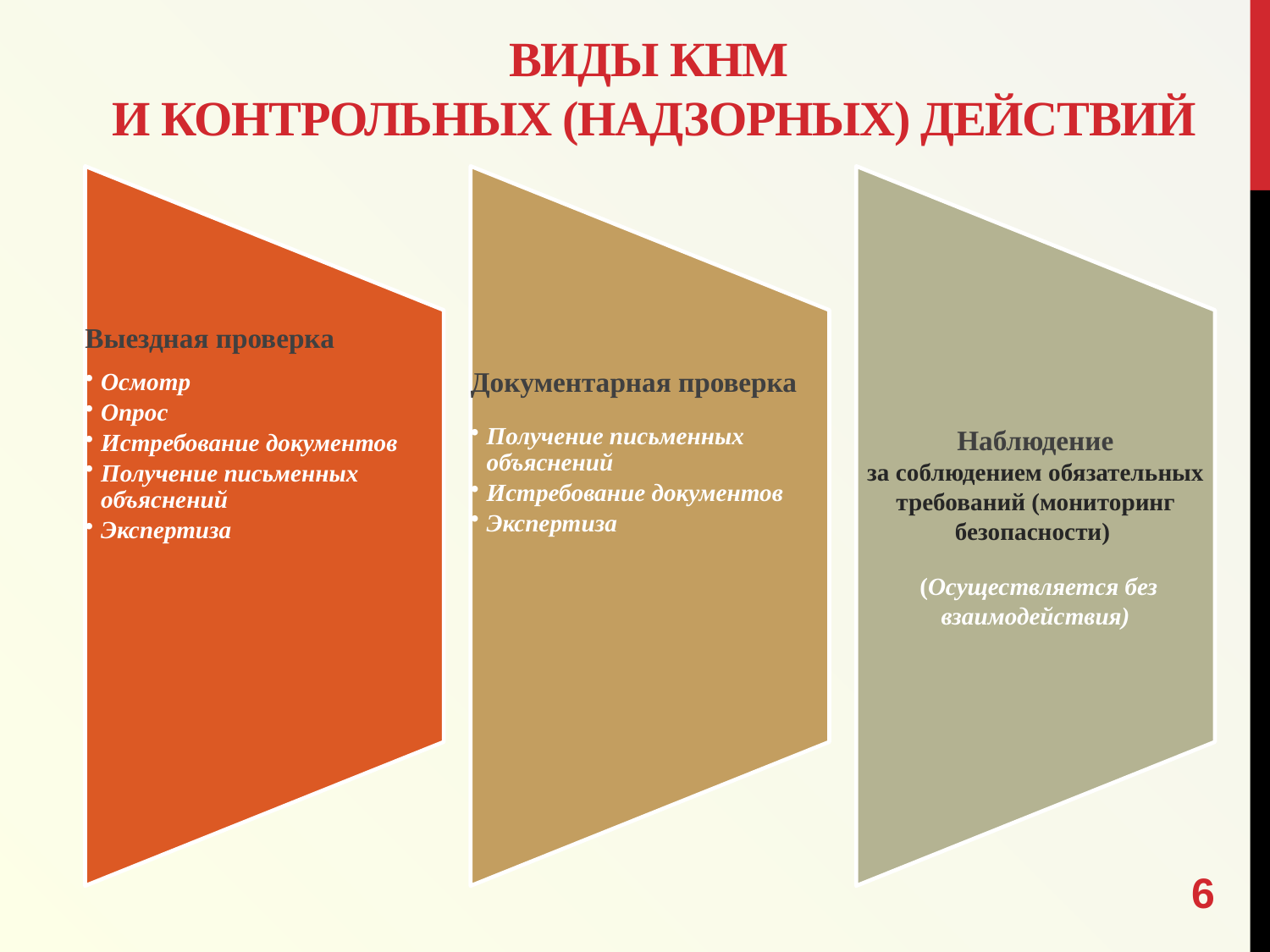

# Виды КНМ и контрольных (надзорных) действий
Выездная проверка

Осмотр
Опрос
Истребование документов
Получение письменных объяснений
Экспертиза

Документарная проверка

Получение письменных объяснений
Истребование документов
Экспертиза
Наблюдение
за соблюдением обязательных требований (мониторинг безопасности)

 (Осуществляется без взаимодействия)
6